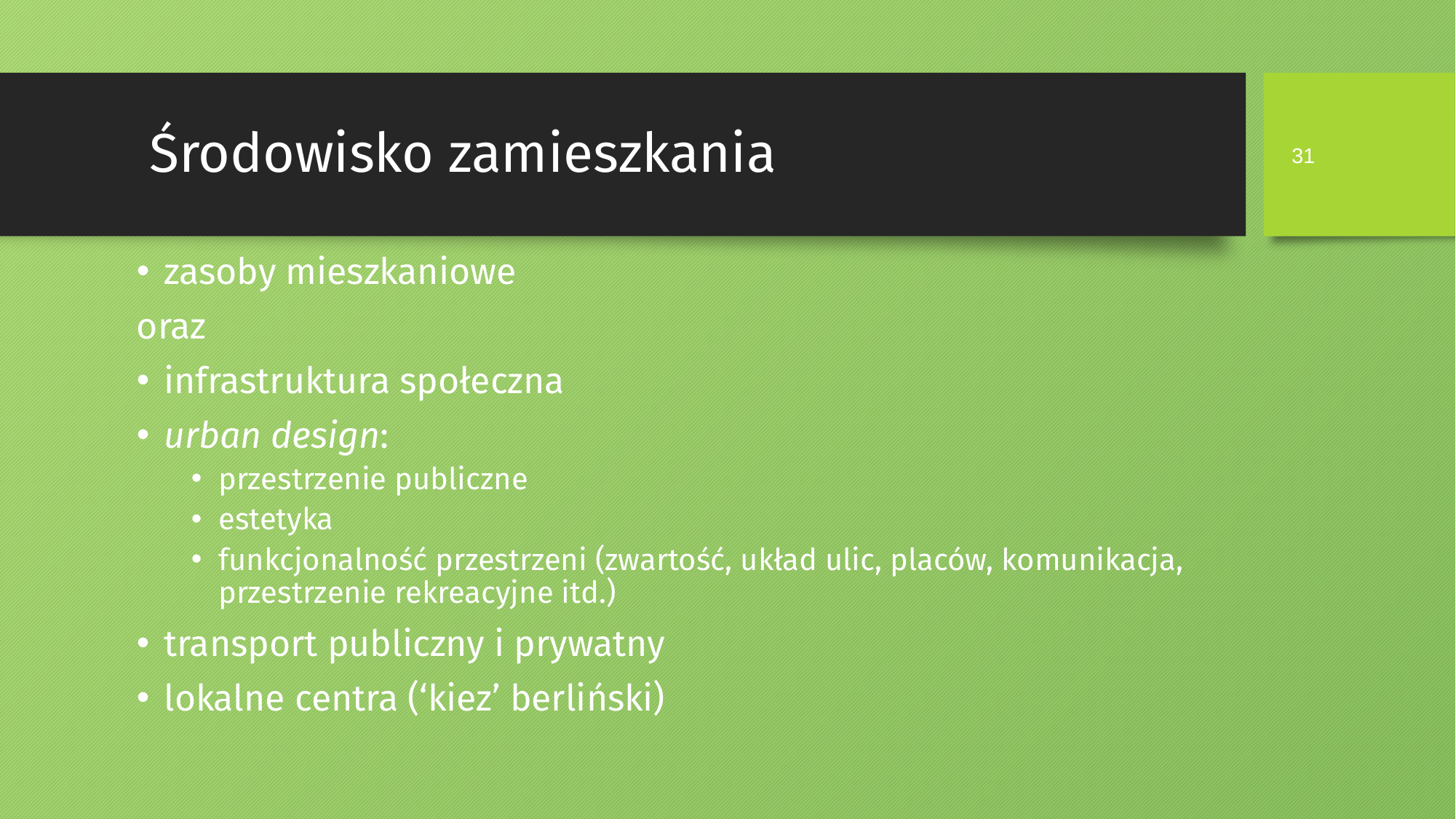

31
# Środowisko zamieszkania
zasoby mieszkaniowe
oraz
infrastruktura społeczna
urban design:
przestrzenie publiczne
estetyka
funkcjonalność przestrzeni (zwartość, układ ulic, placów, komunikacja, przestrzenie rekreacyjne itd.)
transport publiczny i prywatny
lokalne centra (‘kiez’ berliński)